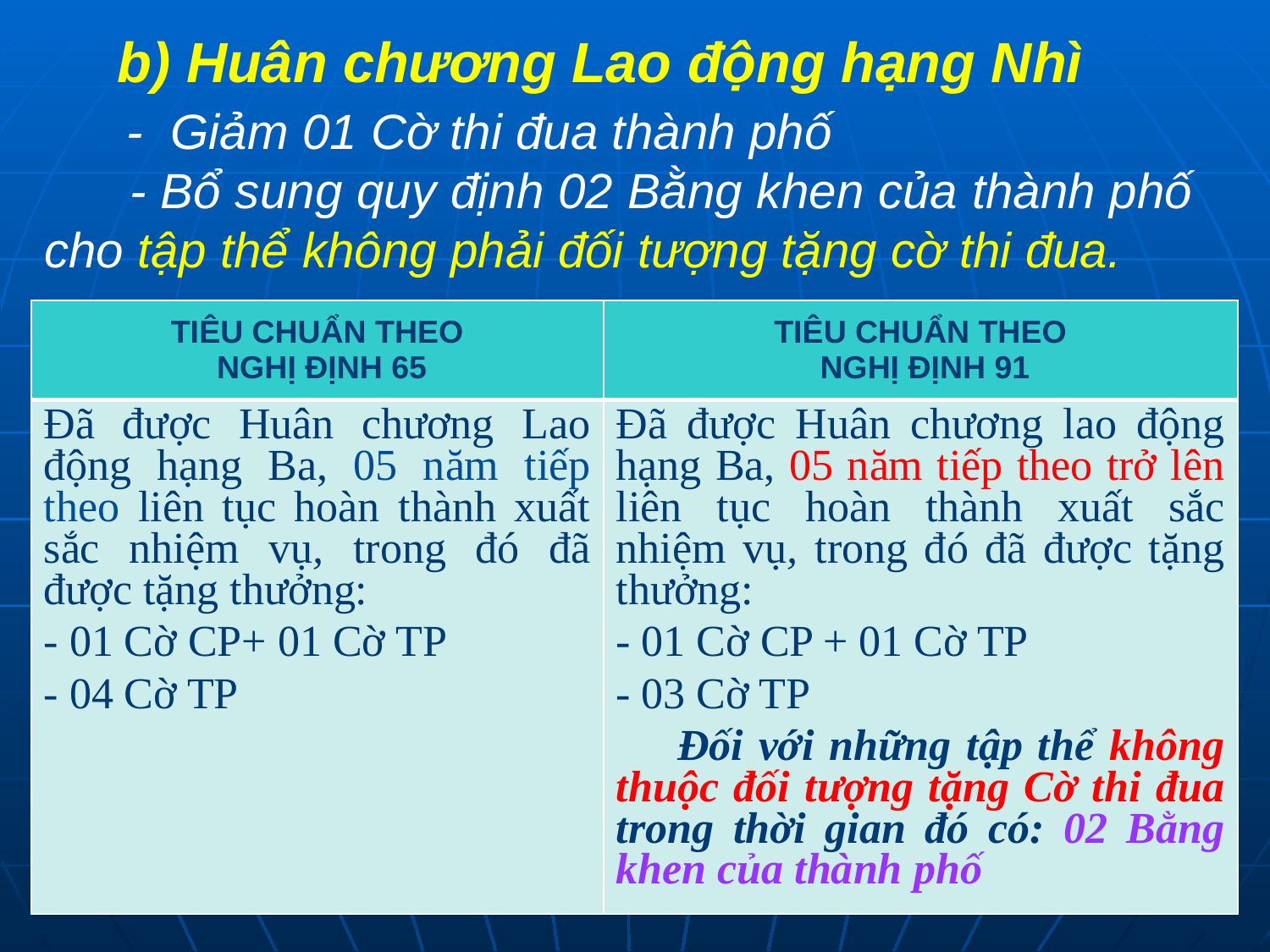

b) Huân chương Lao động hạng Nhì
      -  Giảm 01 Cờ thi đua thành phố
      - Bổ sung quy định 02 Bằng khen của thành phố cho tập thể không phải đối tượng tặng cờ thi đua.
| TIÊU CHUẨN THEO NGHỊ ĐỊNH 65 | TIÊU CHUẨN THEO NGHỊ ĐỊNH 91 |
| --- | --- |
| Đã được Huân chương Lao động hạng Ba, 05 năm tiếp theo liên tục hoàn thành xuất sắc nhiệm vụ, trong đó đã được tặng thưởng: - 01 Cờ CP+ 01 Cờ TP - 04 Cờ TP | Đã được Huân chương lao động hạng Ba, 05 năm tiếp theo trở lên liên tục hoàn thành xuất sắc nhiệm vụ, trong đó đã được tặng thưởng: - 01 Cờ CP + 01 Cờ TP - 03 Cờ TP Đối với những tập thể không thuộc đối tượng tặng Cờ thi đua trong thời gian đó có: 02 Bằng khen của thành phố |